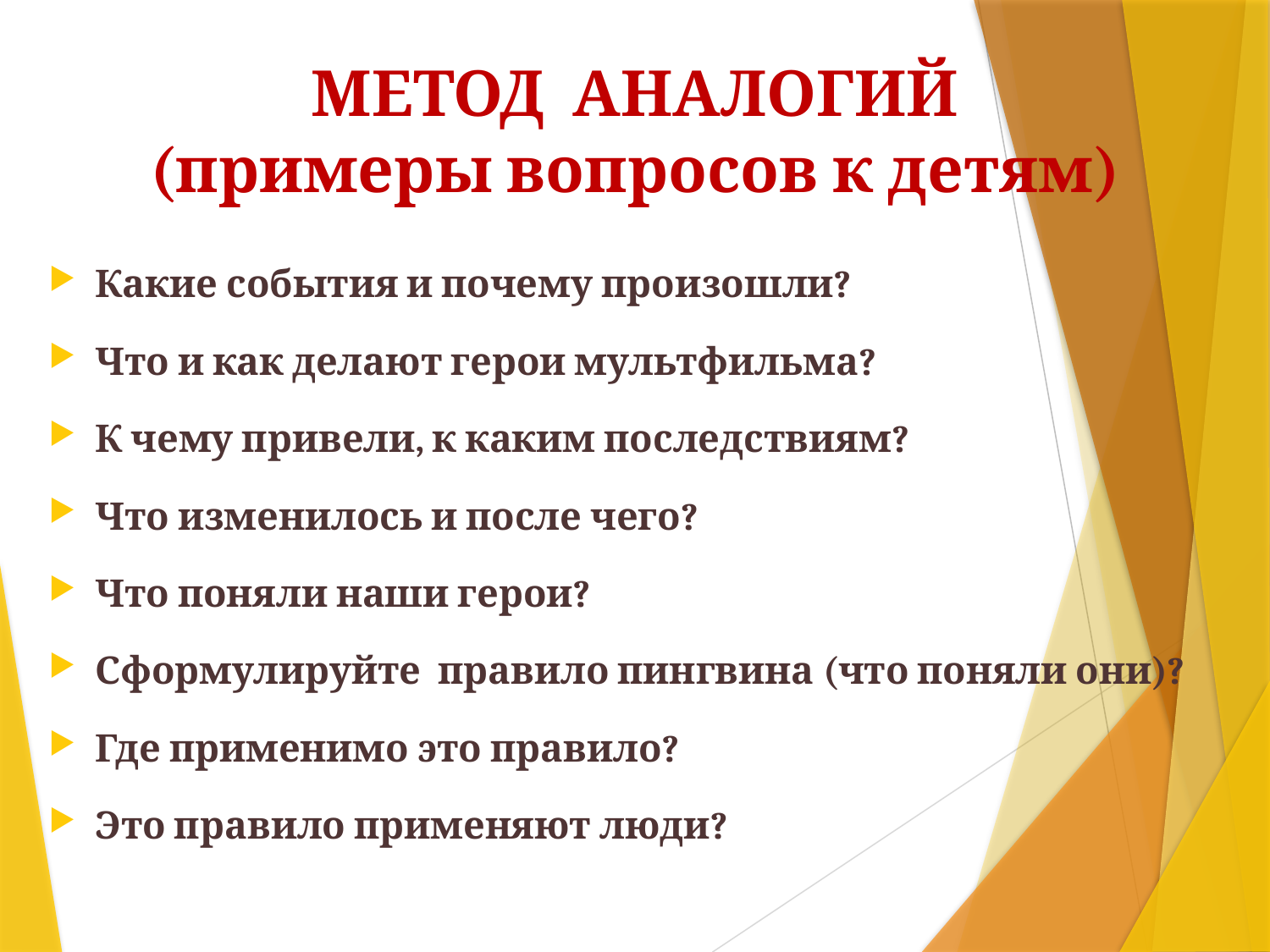

# МЕТОД  АНАЛОГИЙ (примеры вопросов к детям)
Какие события и почему произошли?
Что и как делают герои мультфильма?
К чему привели, к каким последствиям?
Что изменилось и после чего?
Что поняли наши герои?
Сформулируйте  правило пингвина (что поняли они)?
Где применимо это правило?
Это правило применяют люди?